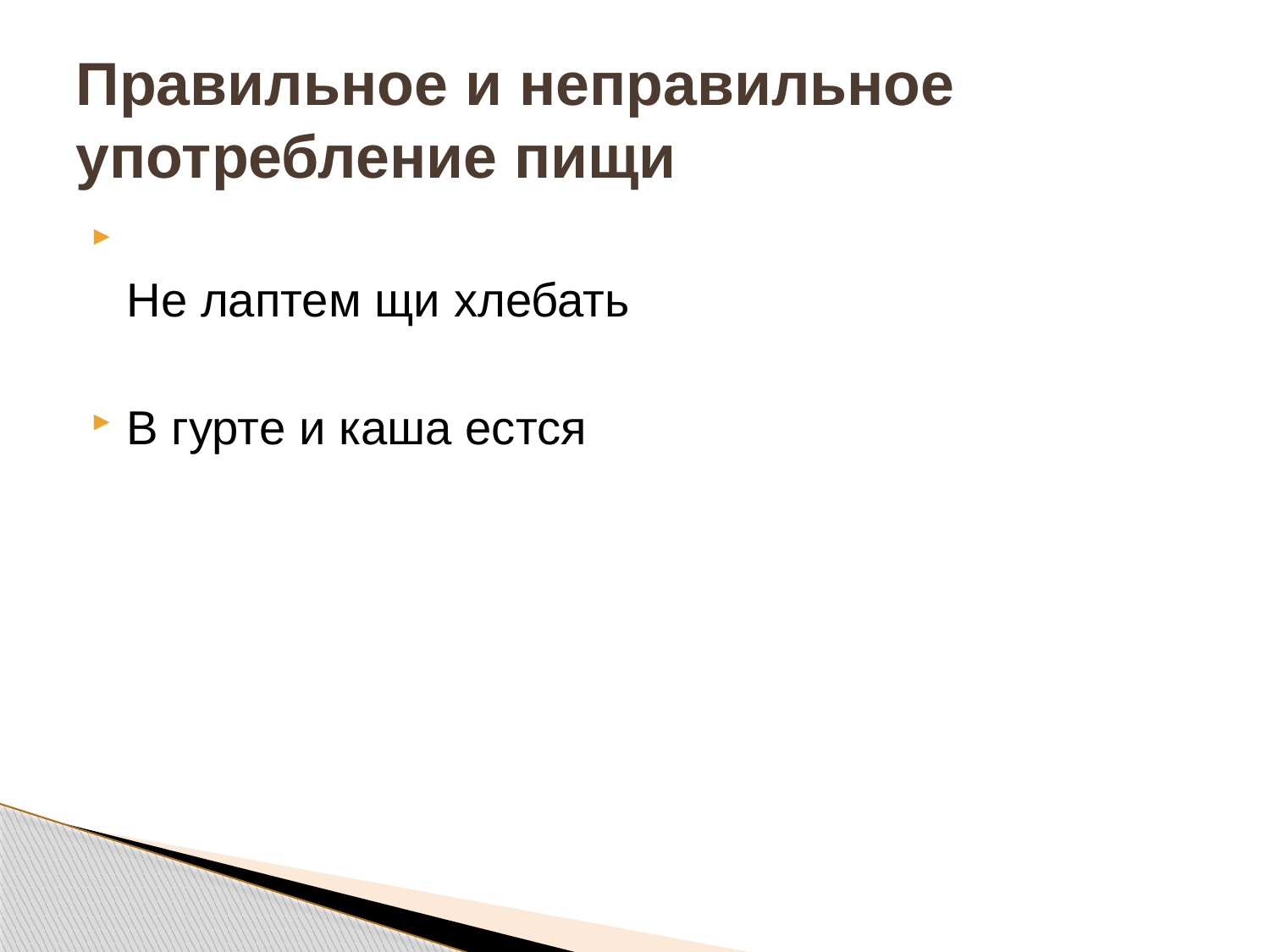

# Правильное и неправильное употребление пищи
Не лаптем щи хлебать

В гурте и каша естся